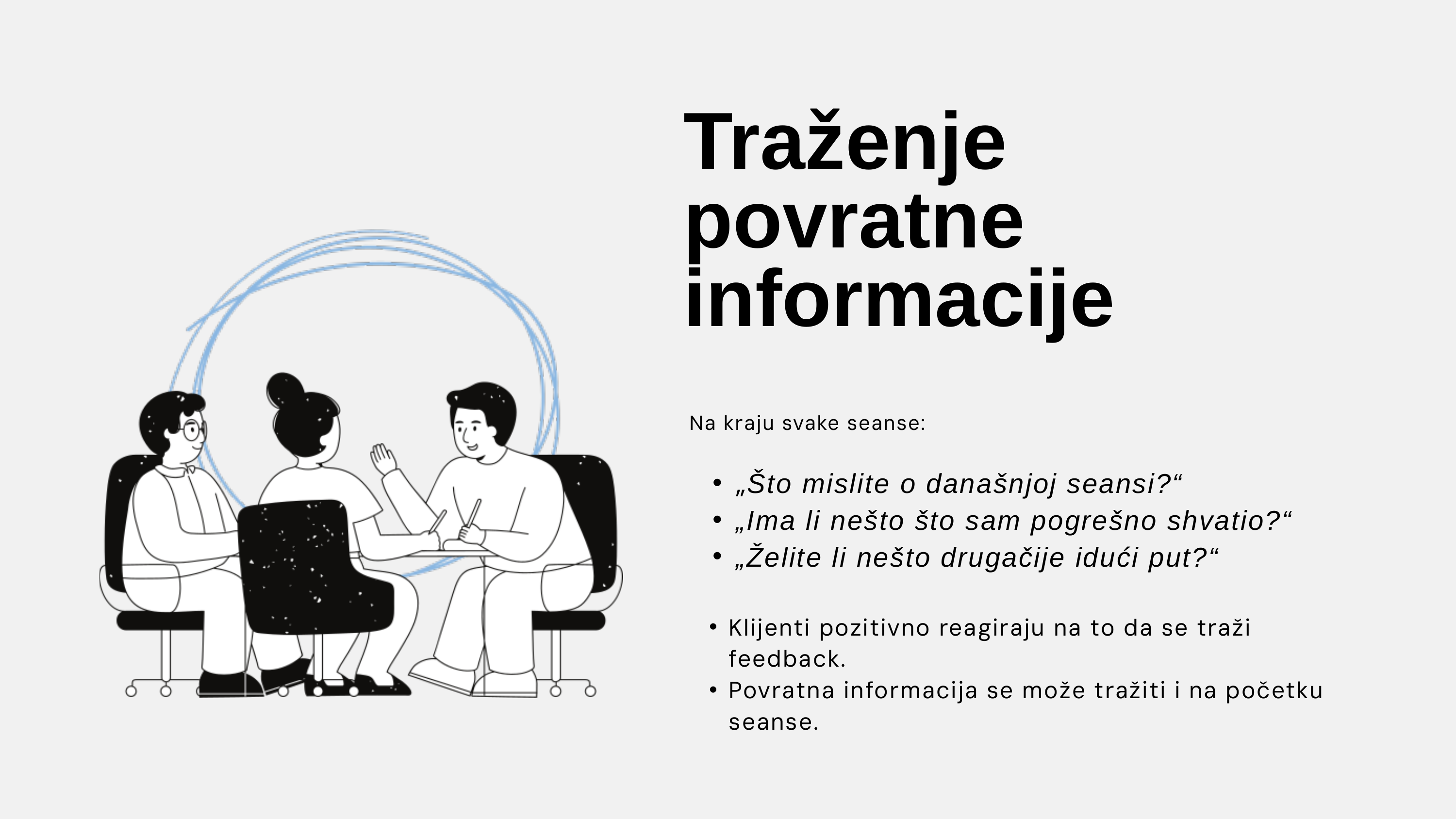

Traženje povratne informacije

Na kraju svake seanse:

„Što mislite o današnjoj seansi?“
„Ima li nešto što sam pogrešno shvatio?“
„Želite li nešto drugačije idući put?“

Klijenti pozitivno reagiraju na to da se traži feedback.
Povratna informacija se može tražiti i na početku seanse.